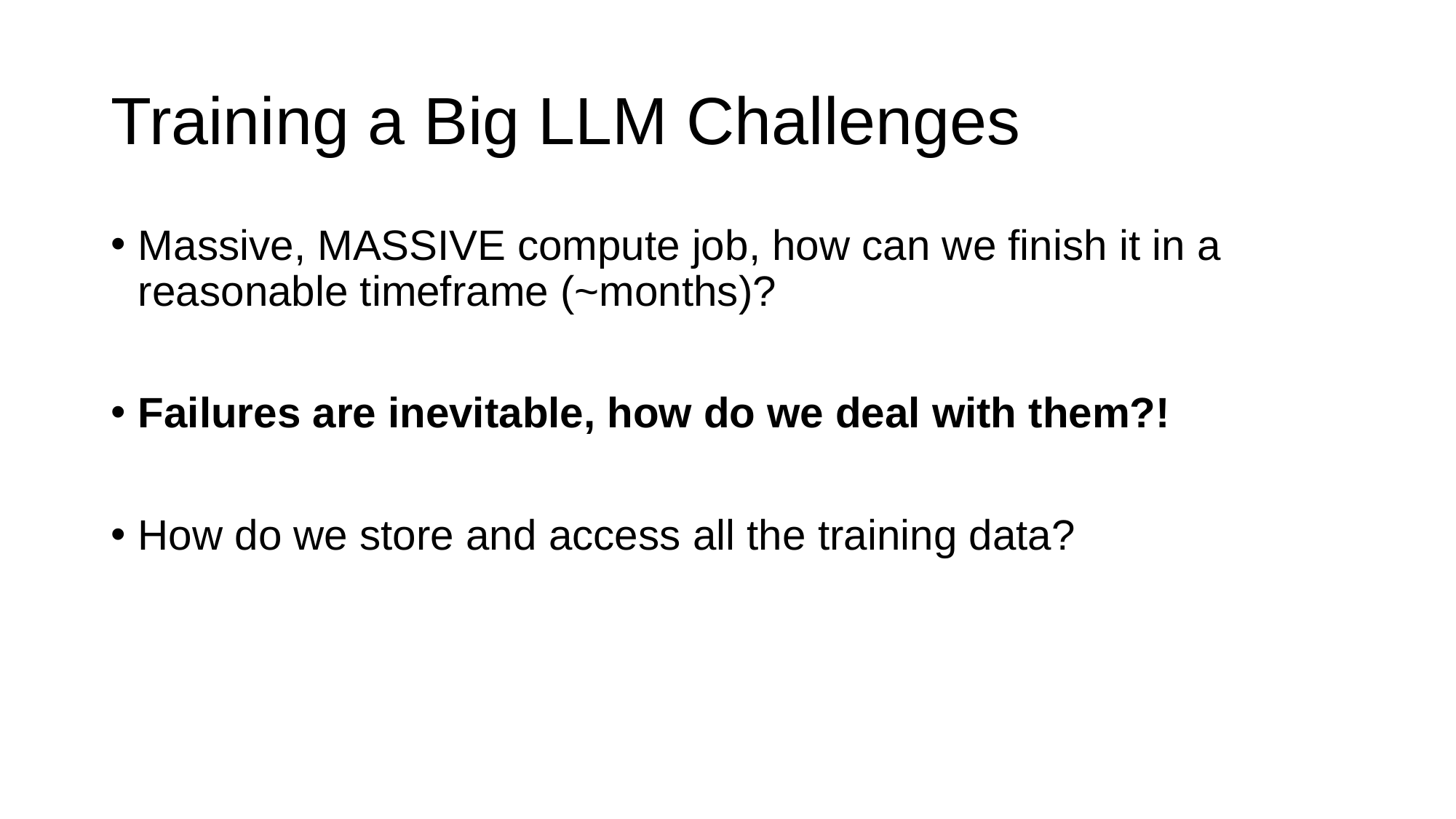

# Training a Big LLM Challenges
Massive, MASSIVE compute job, how can we finish it in a reasonable timeframe (~months)?

Failures are inevitable, how do we deal with them?!

How do we store and access all the training data?